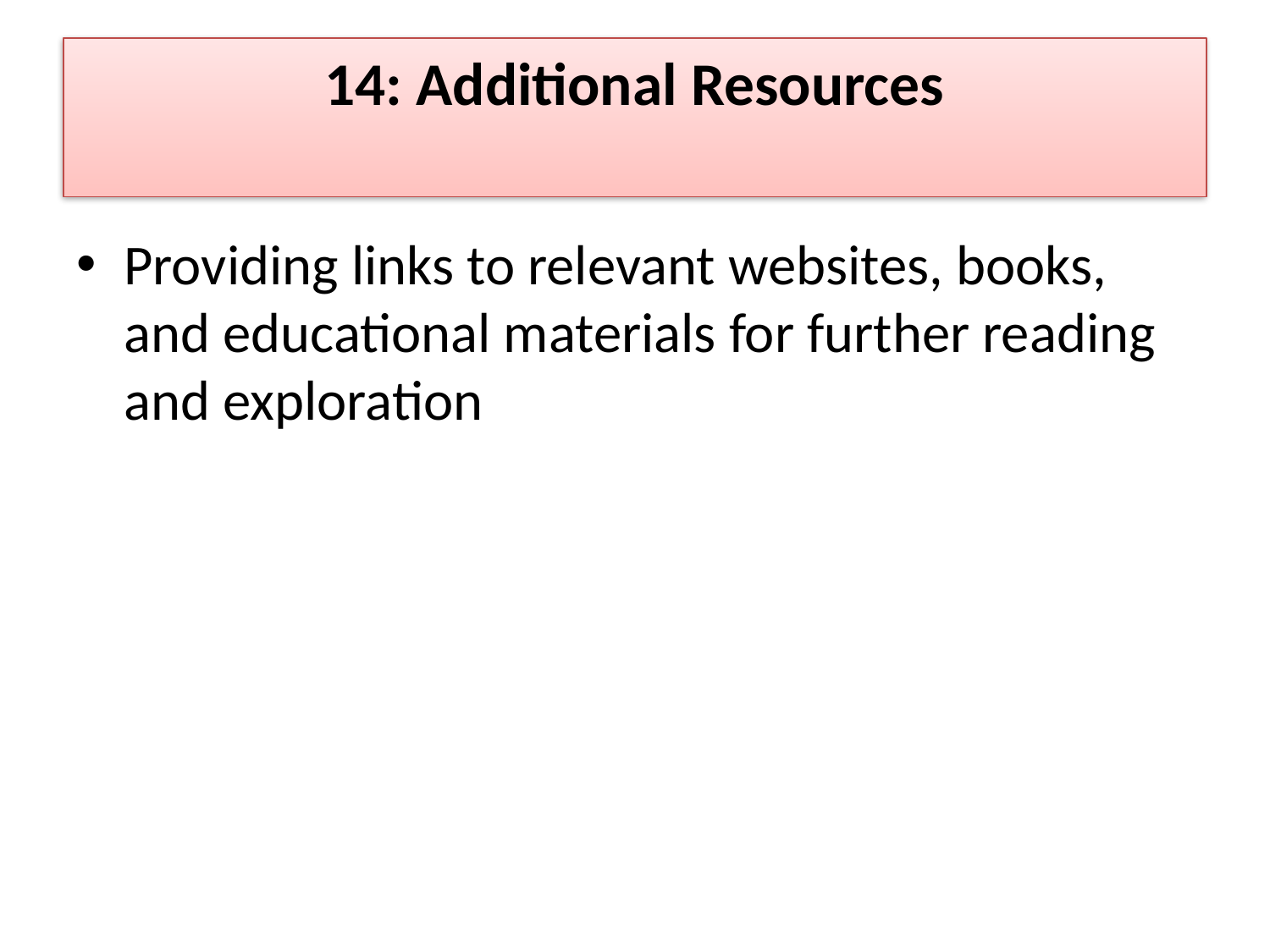

# 14: Additional Resources
Providing links to relevant websites, books, and educational materials for further reading and exploration